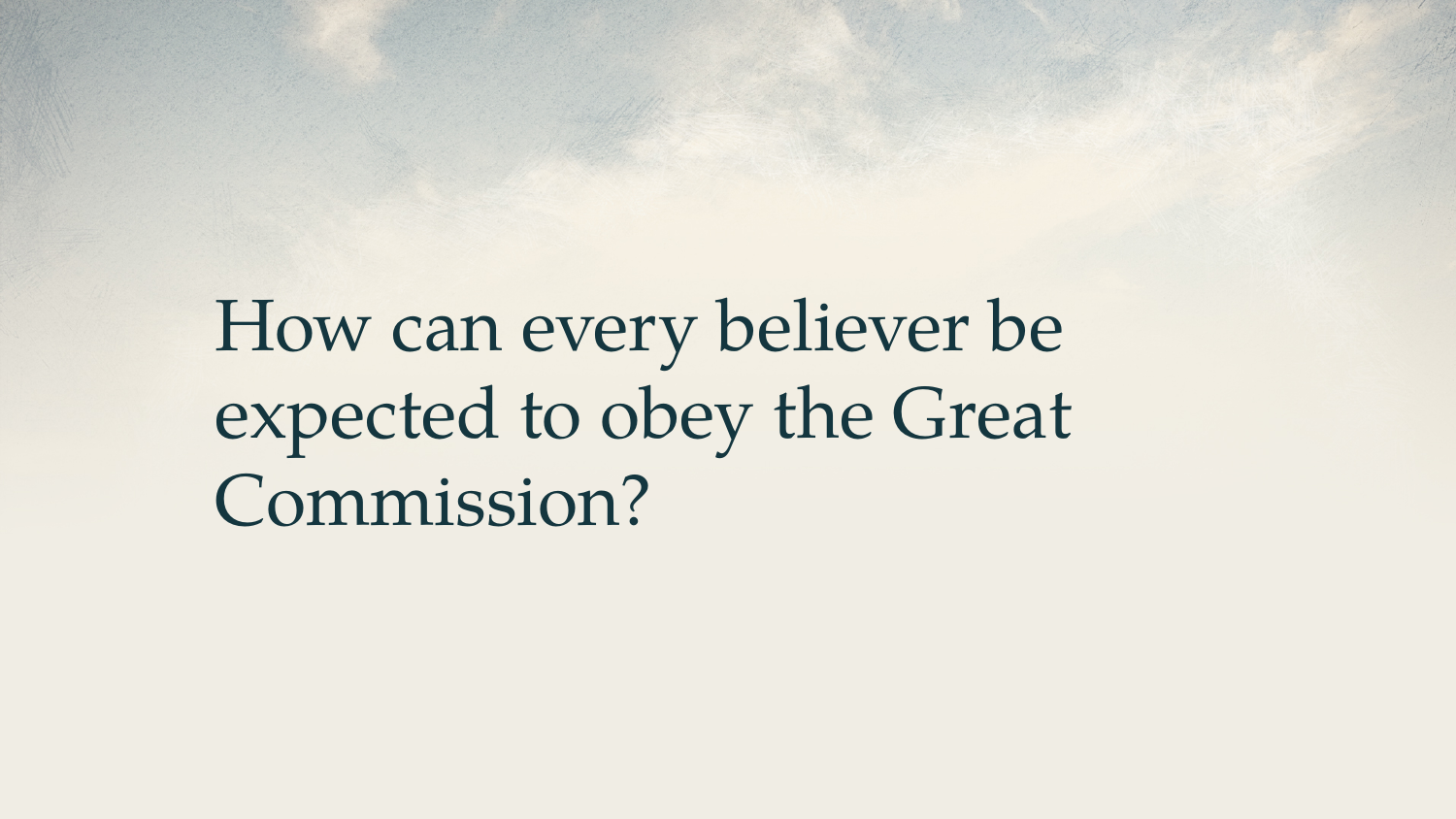

How can every believer be expected to obey the Great Commission?